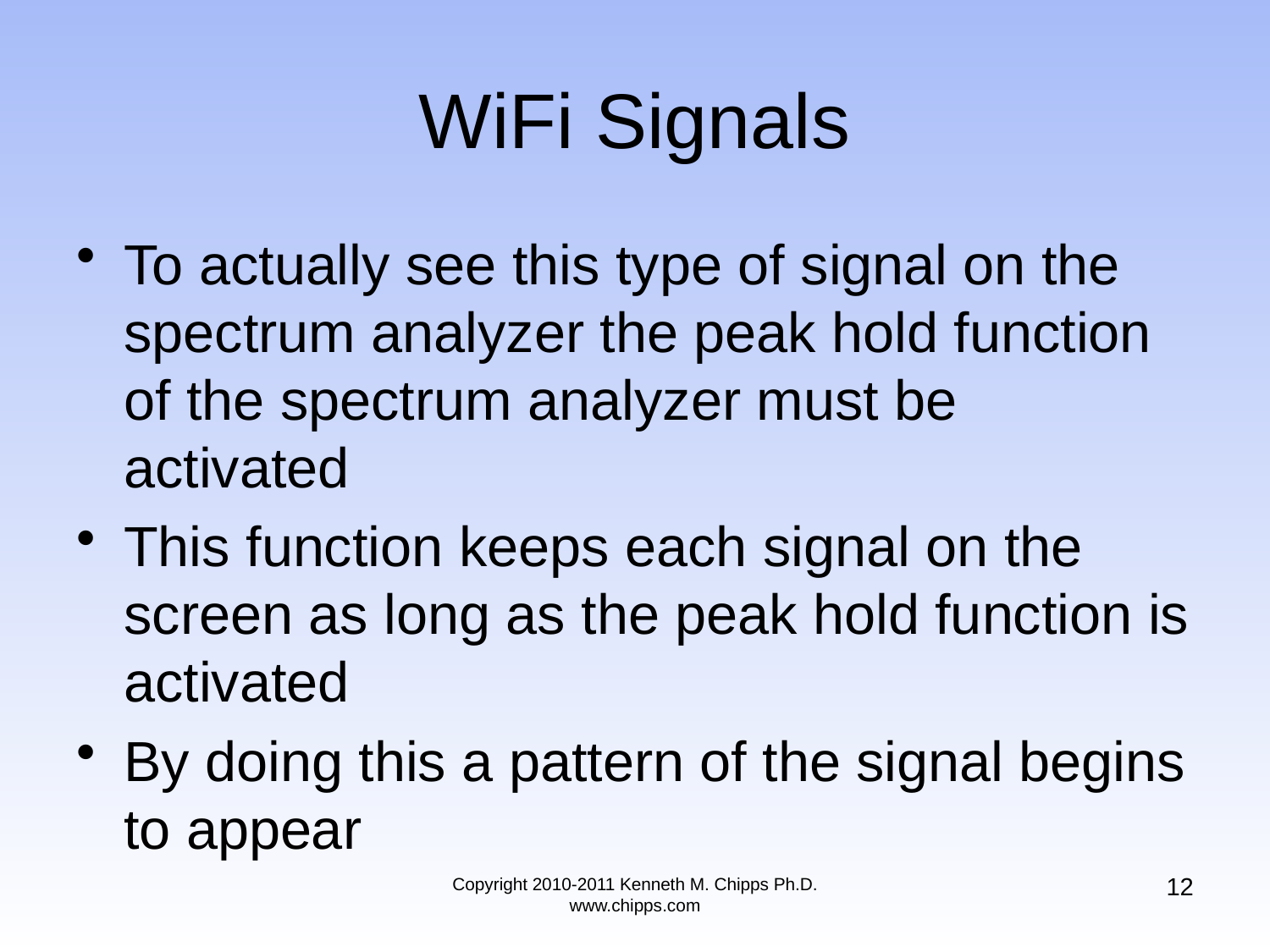

# WiFi Signals
To actually see this type of signal on the spectrum analyzer the peak hold function of the spectrum analyzer must be activated
This function keeps each signal on the screen as long as the peak hold function is activated
By doing this a pattern of the signal begins to appear
12
Copyright 2010-2011 Kenneth M. Chipps Ph.D. www.chipps.com